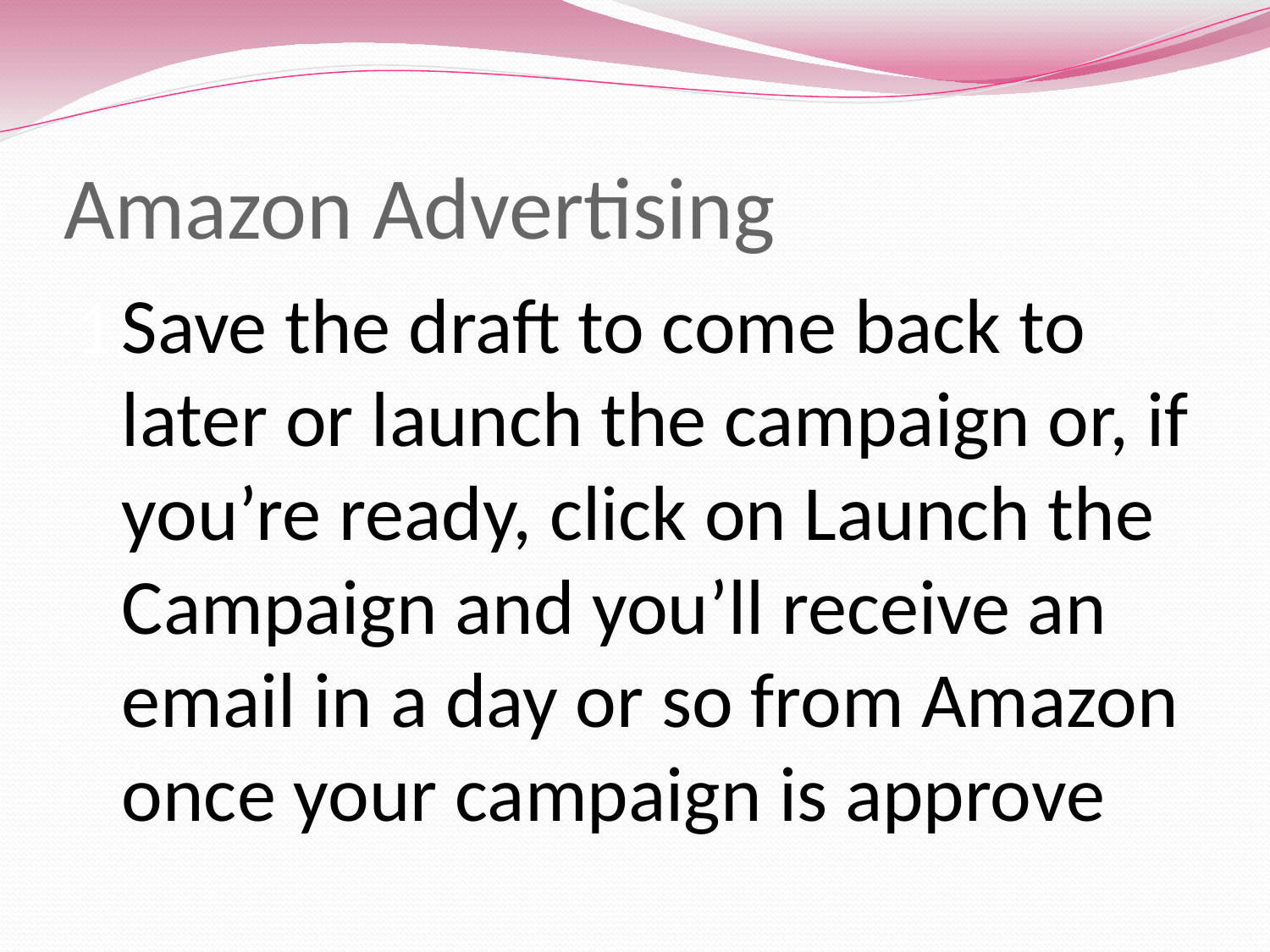

# Amazon Advertising
Save the draft to come back to later or launch the campaign or, if you’re ready, click on Launch the Campaign and you’ll receive an email in a day or so from Amazon once your campaign is approve